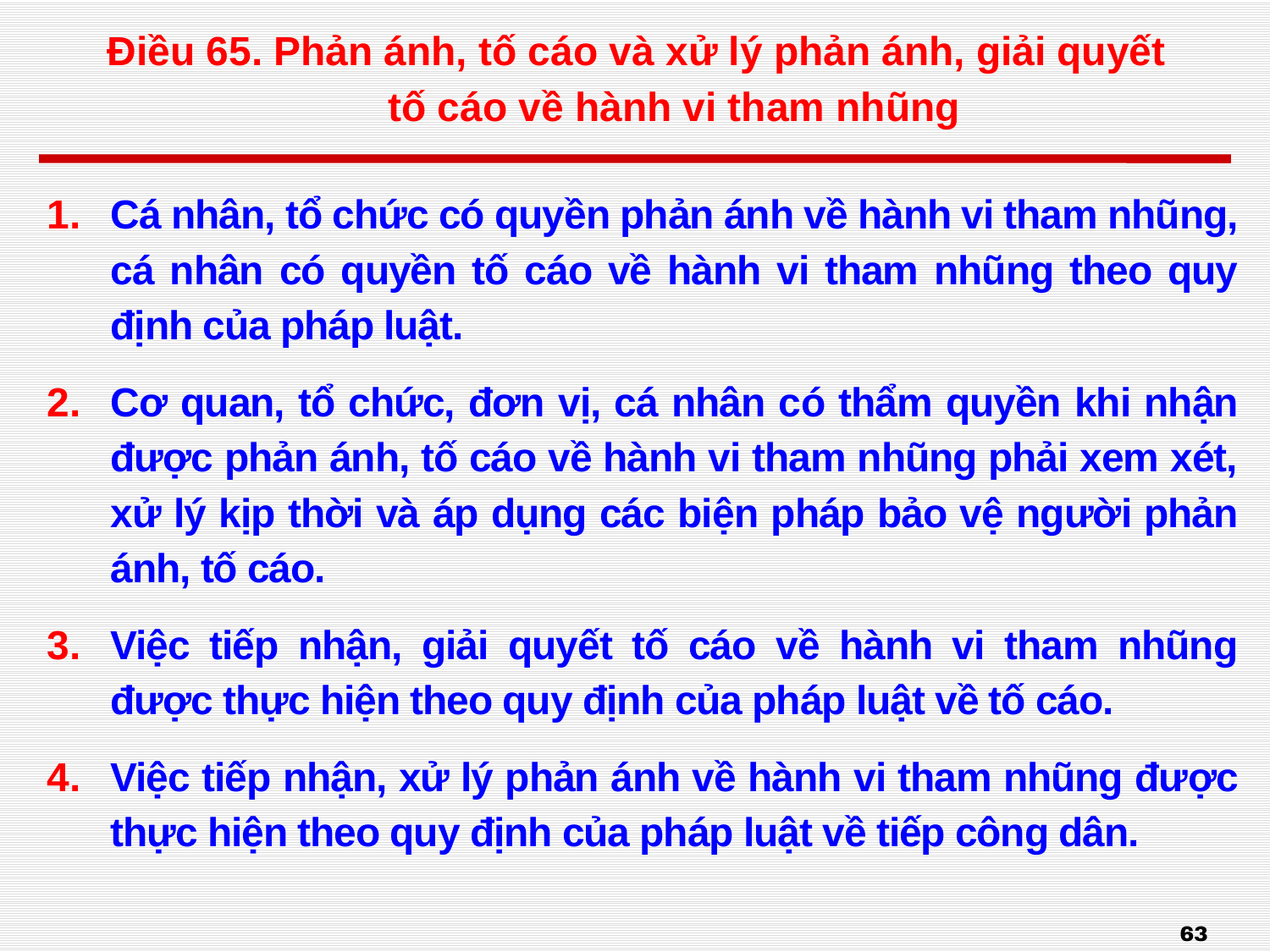

# Điều 65. Phản ánh, tố cáo và xử lý phản ánh, giải quyết tố cáo về hành vi tham nhũng
Cá nhân, tổ chức có quyền phản ánh về hành vi tham nhũng, cá nhân có quyền tố cáo về hành vi tham nhũng theo quy định của pháp luật.
Cơ quan, tổ chức, đơn vị, cá nhân có thẩm quyền khi nhận được phản ánh, tố cáo về hành vi tham nhũng phải xem xét, xử lý kịp thời và áp dụng các biện pháp bảo vệ người phản ánh, tố cáo.
Việc tiếp nhận, giải quyết tố cáo về hành vi tham nhũng được thực hiện theo quy định của pháp luật về tố cáo.
Việc tiếp nhận, xử lý phản ánh về hành vi tham nhũng được thực hiện theo quy định của pháp luật về tiếp công dân.